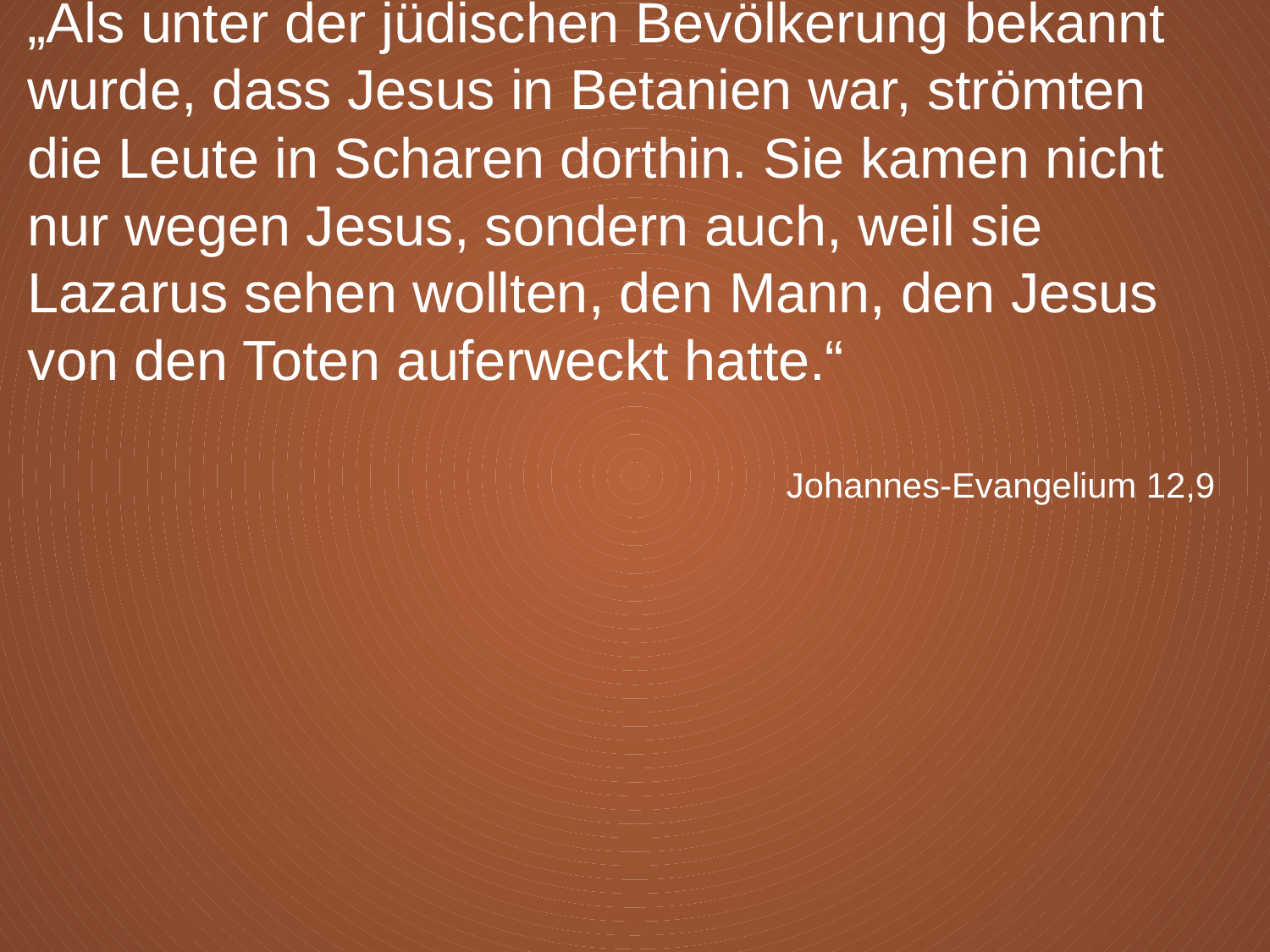

„Als unter der jüdischen Bevölkerung bekannt wurde, dass Jesus in Betanien war, strömten die Leute in Scharen dorthin. Sie kamen nicht nur wegen Jesus, sondern auch, weil sie Lazarus sehen wollten, den Mann, den Jesus von den Toten auferweckt hatte.“
Johannes-Evangelium 12,9